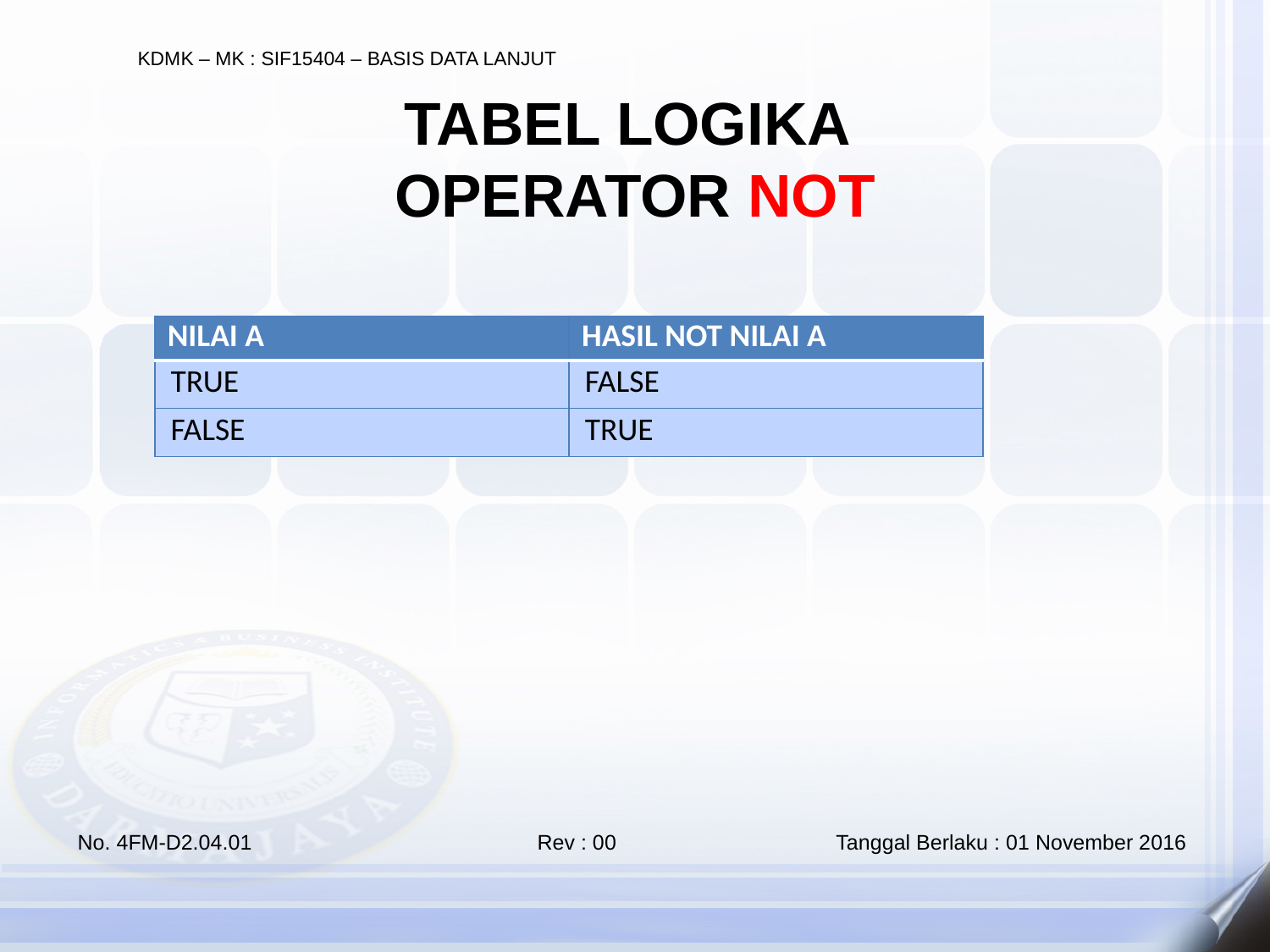

TABEL LOGIKA
OPERATOR NOT

| NILAI A | HASIL NOT NILAI A |
| --- | --- |
| TRUE | FALSE |
| FALSE | TRUE |